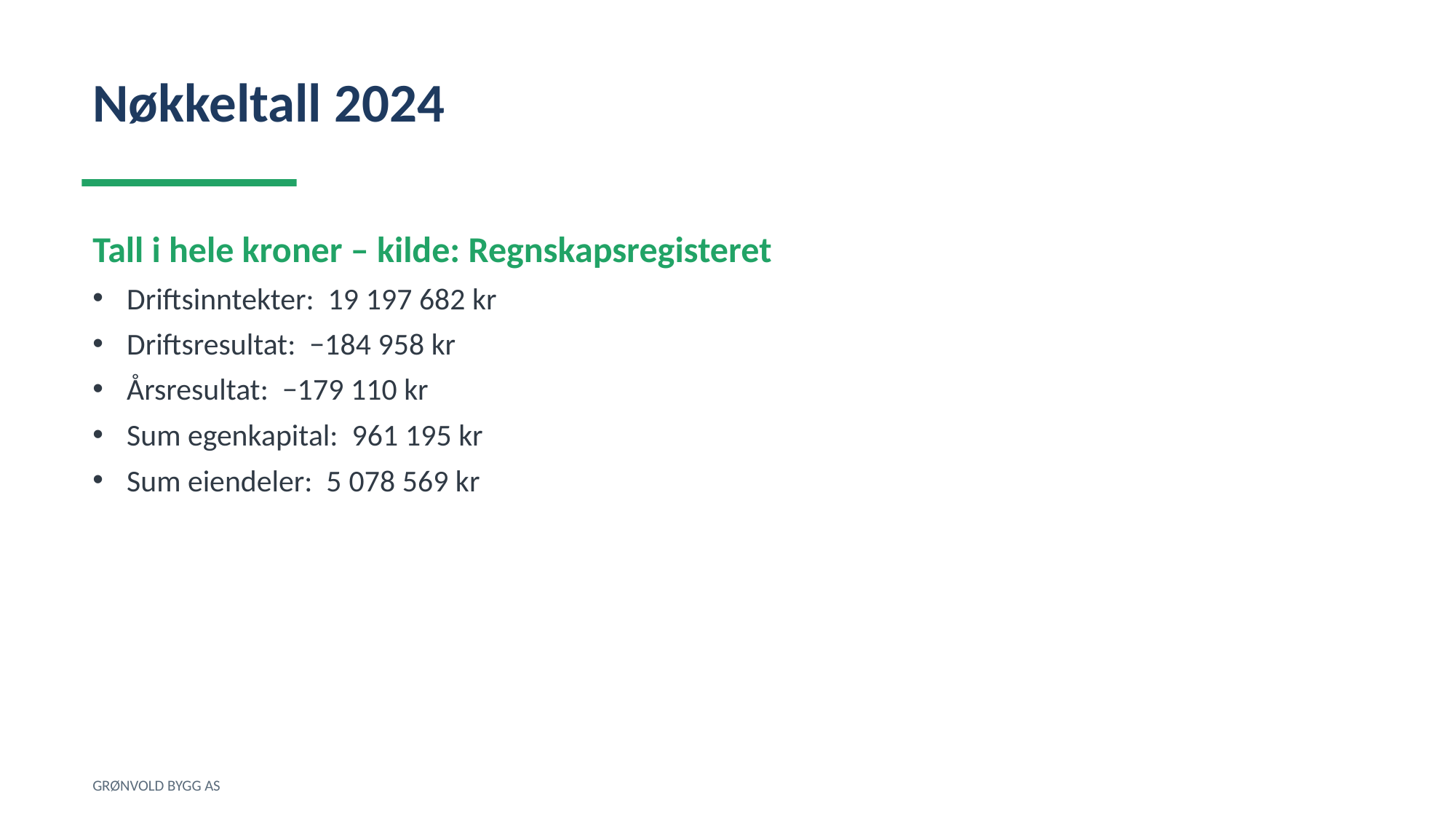

Nøkkeltall 2024

Tall i hele kroner – kilde: Regnskapsregisteret
Driftsinntekter:  19 197 682 kr
Driftsresultat:  −184 958 kr
Årsresultat:  −179 110 kr
Sum egenkapital:  961 195 kr
Sum eiendeler:  5 078 569 kr
GRØNVOLD BYGG AS